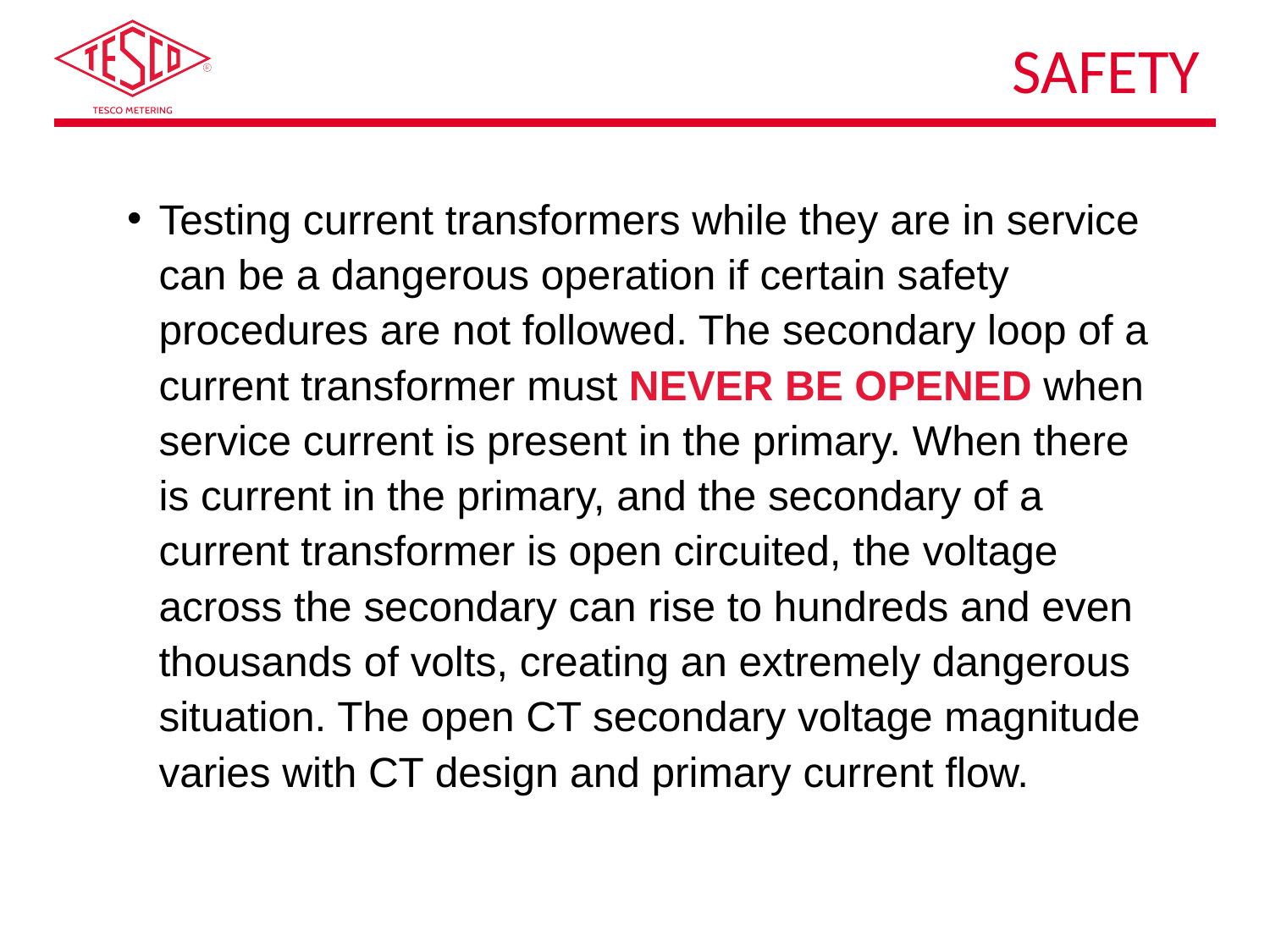

# Safety

Testing current transformers while they are in service can be a dangerous operation if certain safety procedures are not followed. The secondary loop of a current transformer must NEVER BE OPENED when service current is present in the primary. When there is current in the primary, and the secondary of a current transformer is open circuited, the voltage across the secondary can rise to hundreds and even thousands of volts, creating an extremely dangerous situation. The open CT secondary voltage magnitude varies with CT design and primary current flow.